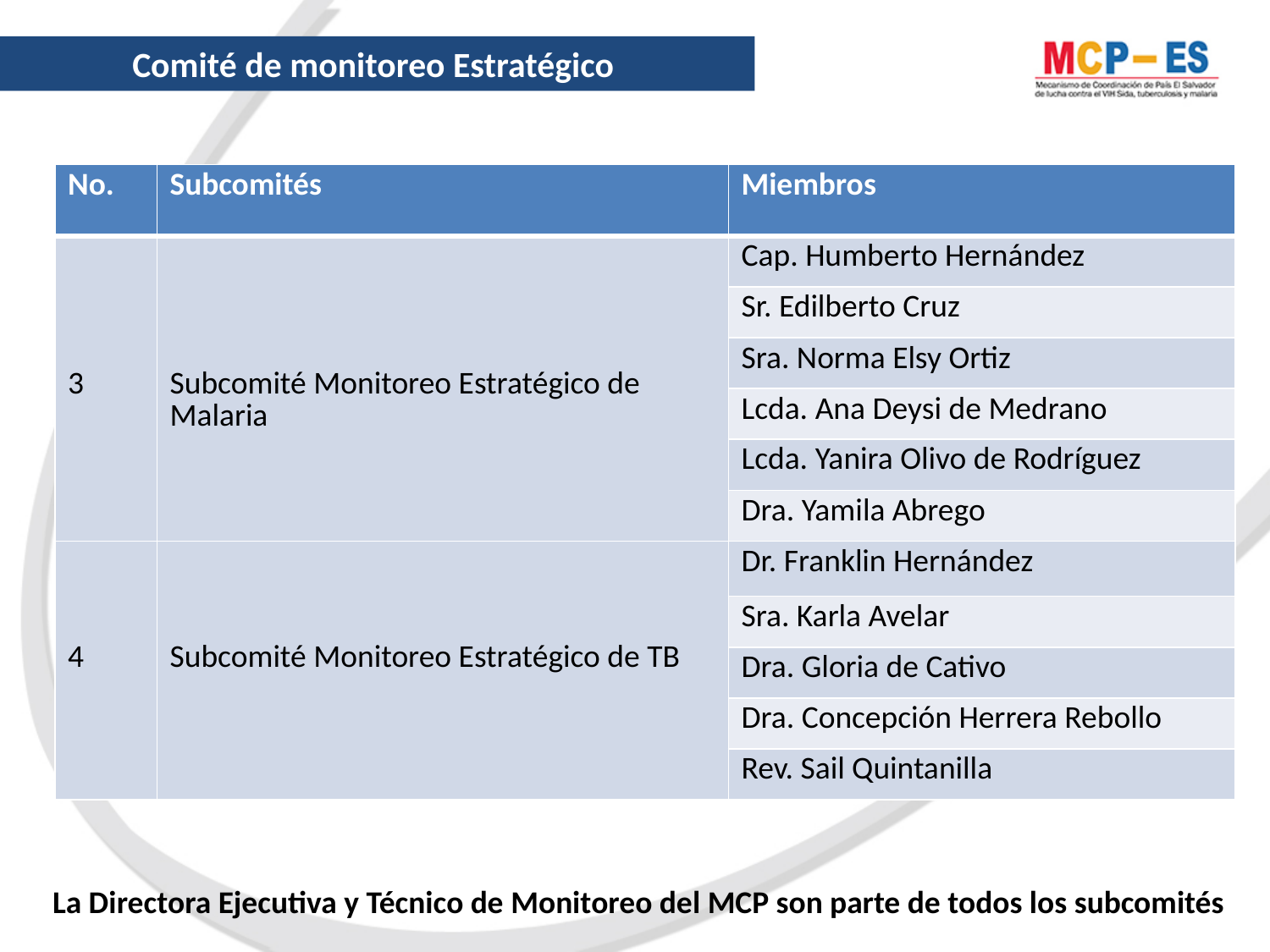

Comité de monitoreo Estratégico
| No. | Subcomités | Miembros |
| --- | --- | --- |
| 3 | Subcomité Monitoreo Estratégico de Malaria | Cap. Humberto Hernández |
|  |  | Sr. Edilberto Cruz |
|  |  | Sra. Norma Elsy Ortiz |
|  |  | Lcda. Ana Deysi de Medrano |
|  |  | Lcda. Yanira Olivo de Rodríguez |
|  |  | Dra. Yamila Abrego |
| 4 | Subcomité Monitoreo Estratégico de TB | Dr. Franklin Hernández |
|  |  | Sra. Karla Avelar |
|  |  | Dra. Gloria de Cativo |
|  |  | Dra. Concepción Herrera Rebollo |
|  |  | Rev. Sail Quintanilla |
La Directora Ejecutiva y Técnico de Monitoreo del MCP son parte de todos los subcomités